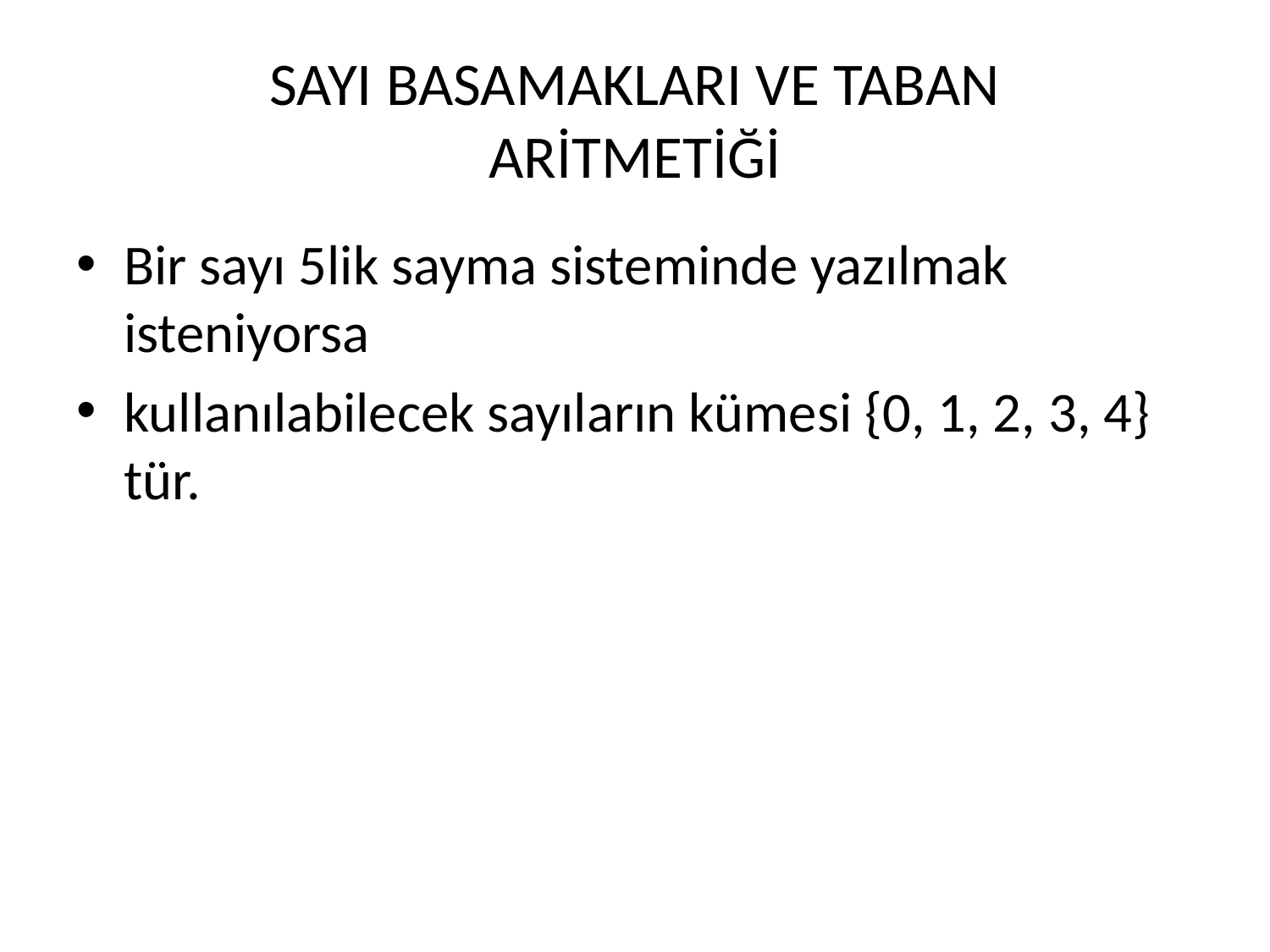

# SAYI BASAMAKLARI VE TABAN ARİTMETİĞİ
Bir sayı 5lik sayma sisteminde yazılmak isteniyorsa
kullanılabilecek sayıların kümesi {0, 1, 2, 3, 4} tür.